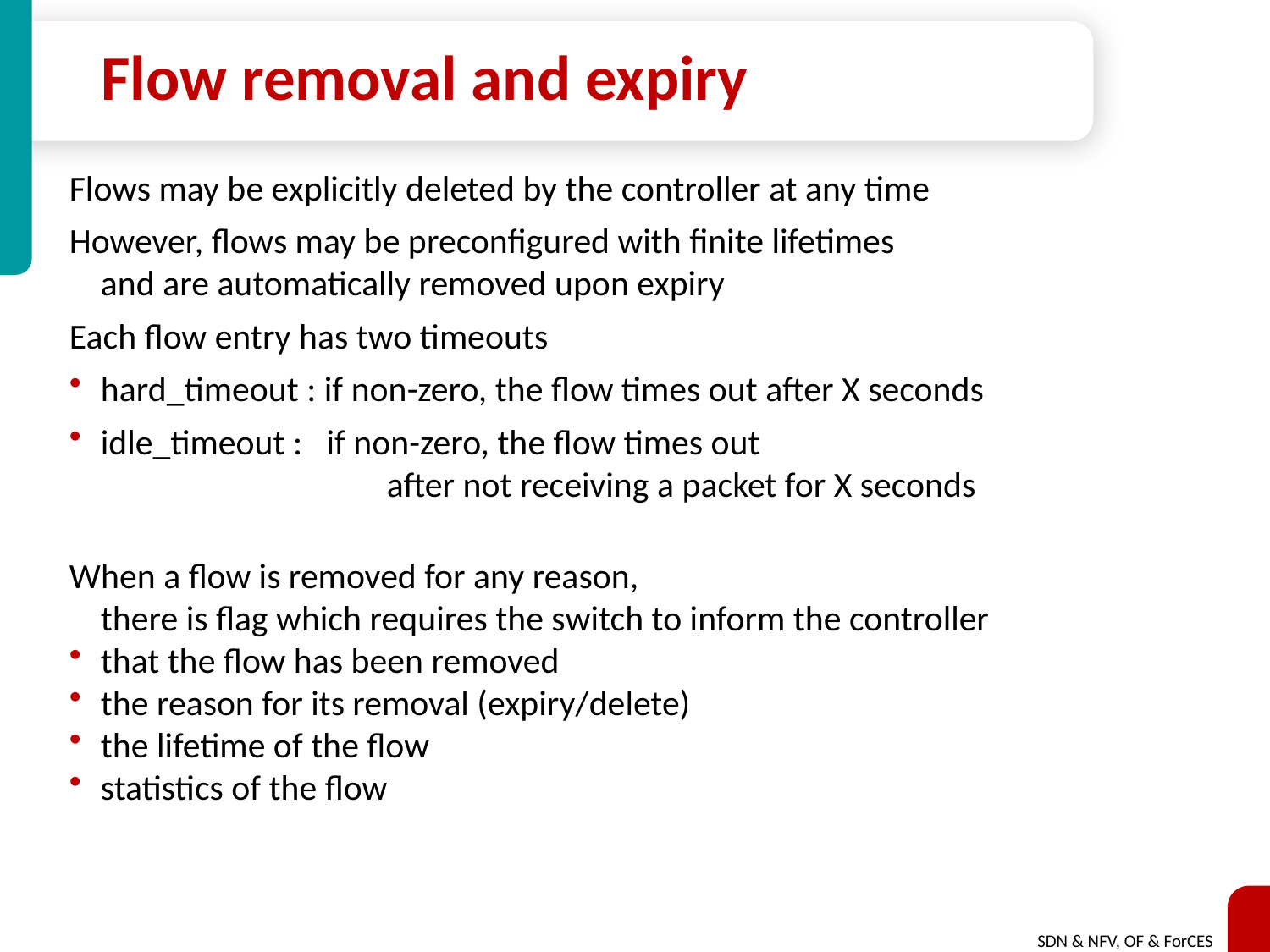

# Flow removal and expiry
Flows may be explicitly deleted by the controller at any time
However, flows may be preconfigured with finite lifetimes
	and are automatically removed upon expiry
Each flow entry has two timeouts
hard_timeout : if non-zero, the flow times out after X seconds
idle_timeout :   if non-zero, the flow times out
after not receiving a packet for X seconds

When a flow is removed for any reason,
	there is flag which requires the switch to inform the controller
that the flow has been removed
the reason for its removal (expiry/delete)
the lifetime of the flow
statistics of the flow